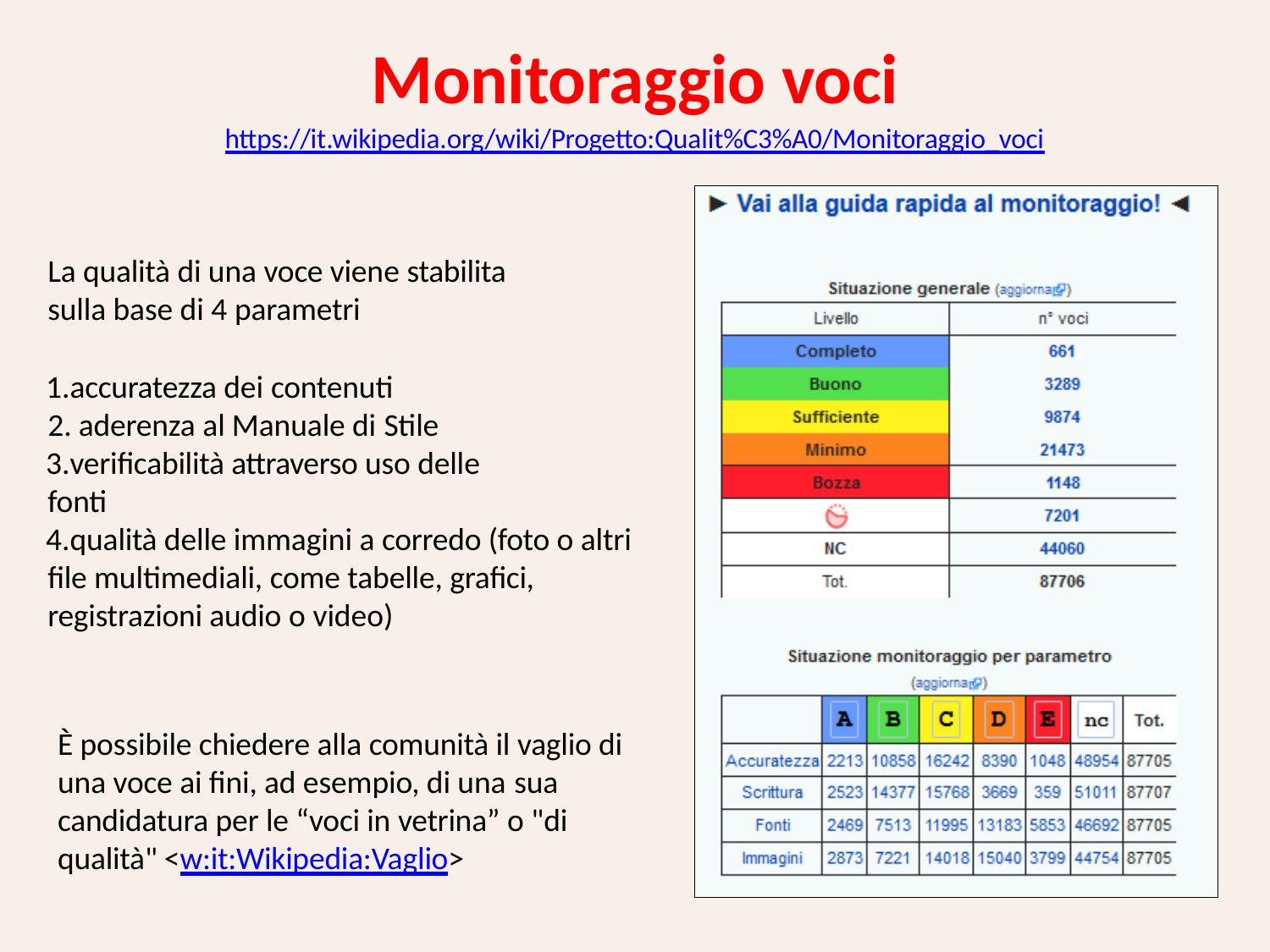

# Monitoraggio voci
https://it.wikipedia.org/wiki/Progetto:Qualit%C3%A0/Monitoraggio_voci

La qualità di una voce viene stabilita  sulla base di 4 parametri

accuratezza dei contenuti
aderenza al Manuale di Stile
verificabilità attraverso uso delle fonti
qualità delle immagini a corredo (foto o altri  file multimediali, come tabelle, grafici,  registrazioni audio o video)

È possibile chiedere alla comunità il vaglio di  una voce ai fini, ad esempio, di una sua
candidatura per le “voci in vetrina” o "di  qualità" <w:it:Wikipedia:Vaglio>